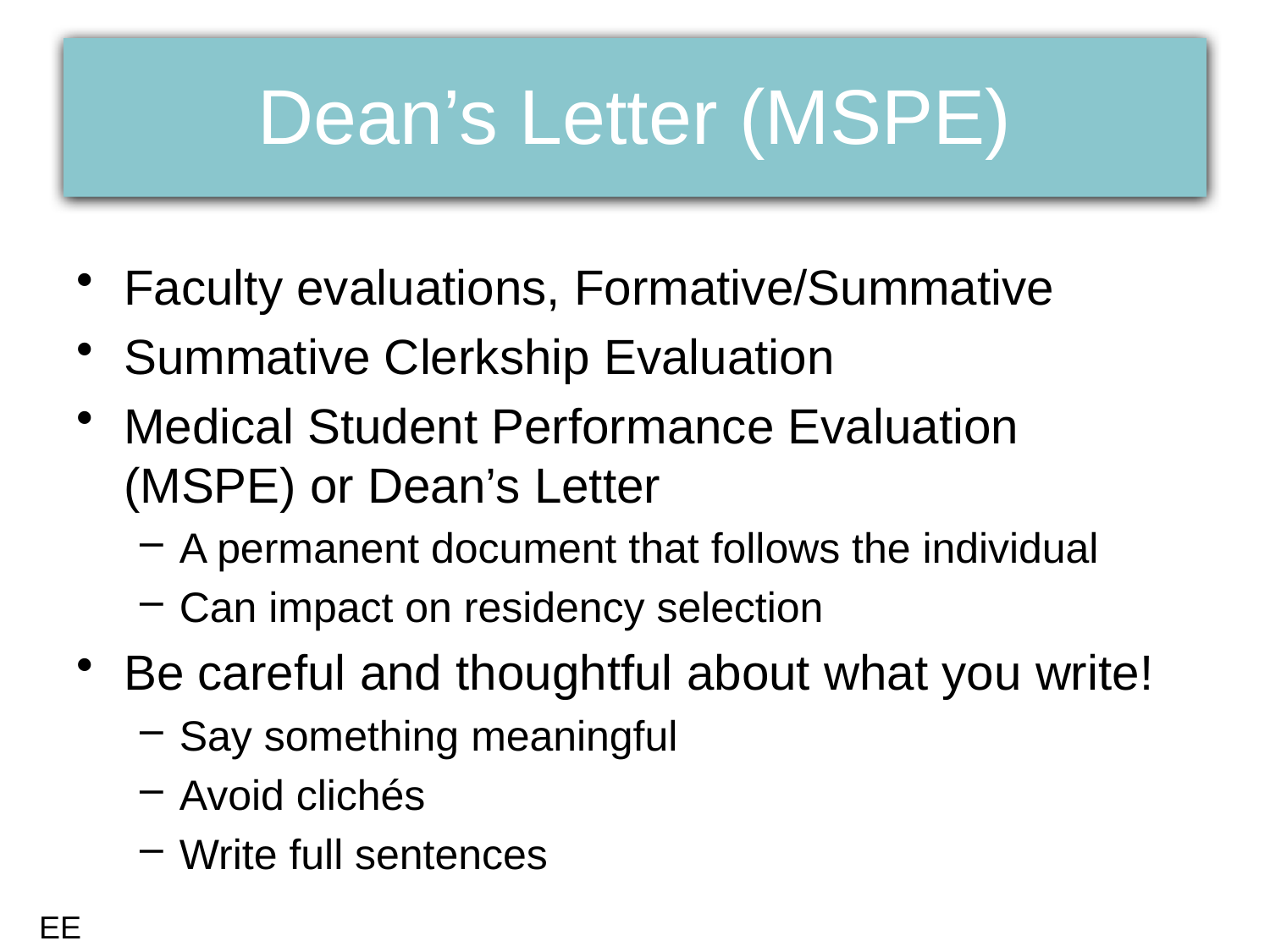

# Dean’s Letter (MSPE)
Faculty evaluations, Formative/Summative
Summative Clerkship Evaluation
Medical Student Performance Evaluation (MSPE) or Dean’s Letter
A permanent document that follows the individual
Can impact on residency selection
Be careful and thoughtful about what you write!
Say something meaningful
Avoid clichés
Write full sentences
EE